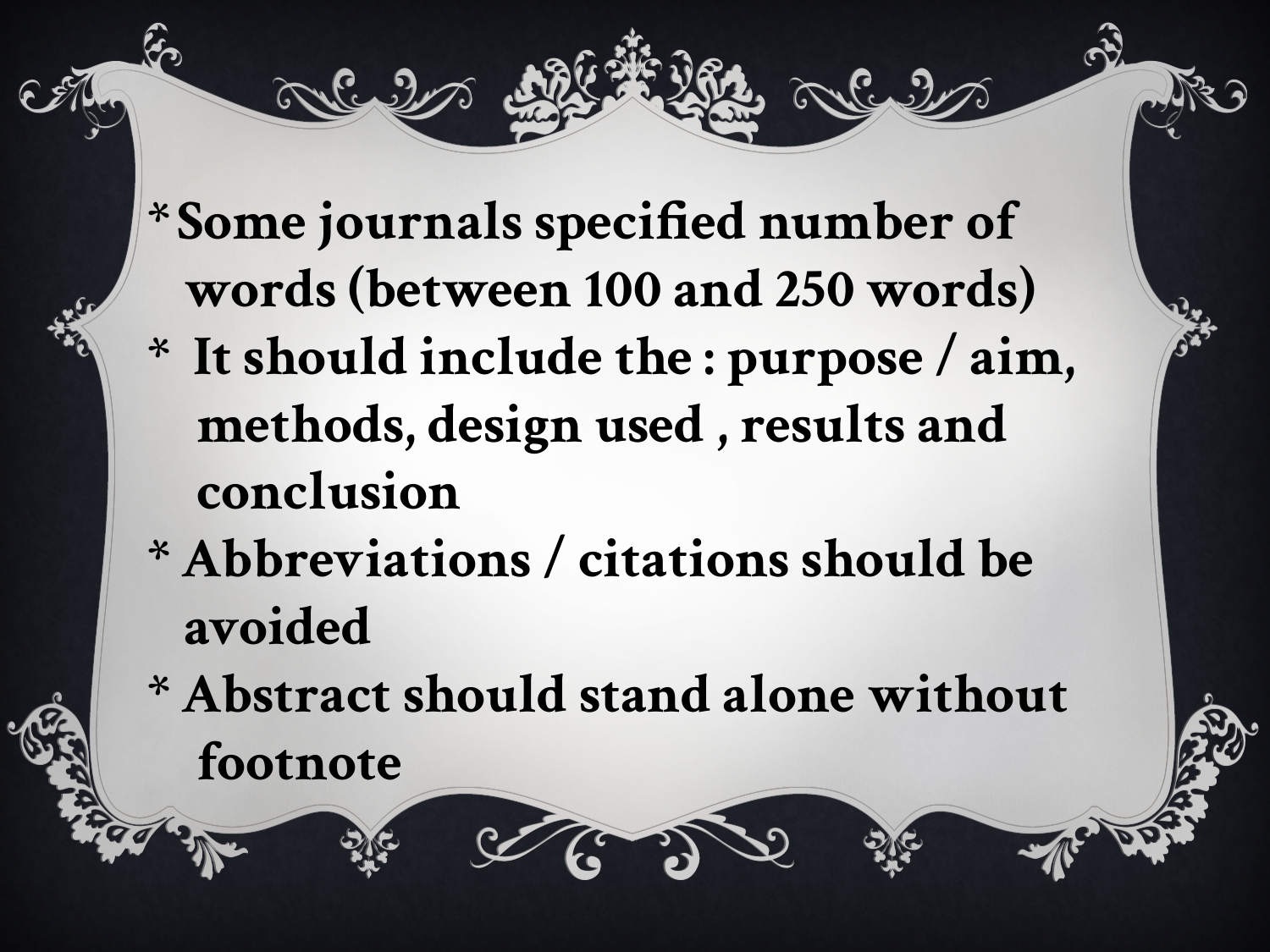

* Some journals specified number of words (between 100 and 250 words)
*  It should include the : purpose / aim, methods, design used , results and conclusion
* Abbreviations / citations should be avoided
* Abstract should stand alone without footnote